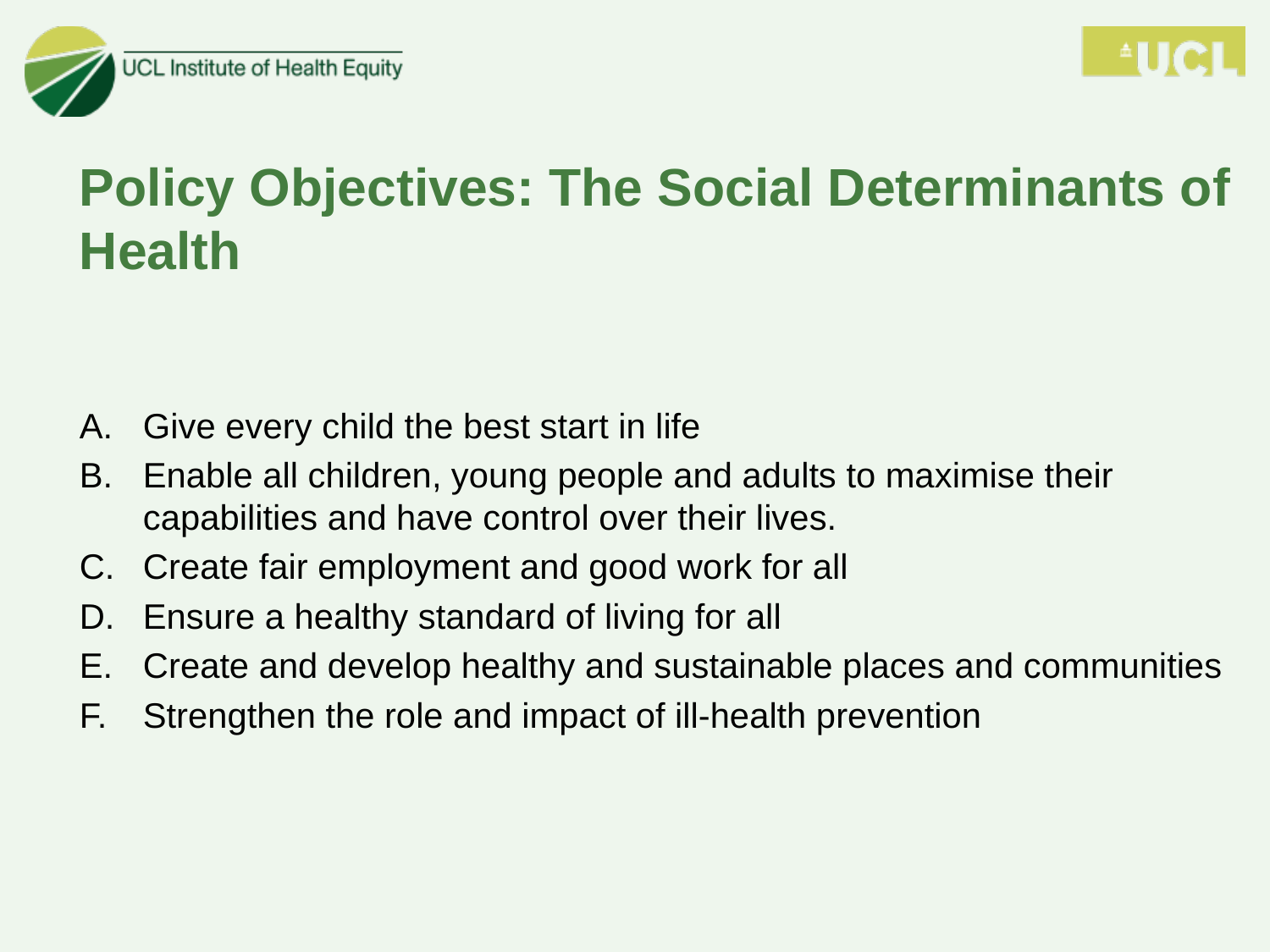

Policy Objectives: The Social Determinants of Health
Give every child the best start in life
Enable all children, young people and adults to maximise their capabilities and have control over their lives.
Create fair employment and good work for all
Ensure a healthy standard of living for all
Create and develop healthy and sustainable places and communities
Strengthen the role and impact of ill-health prevention